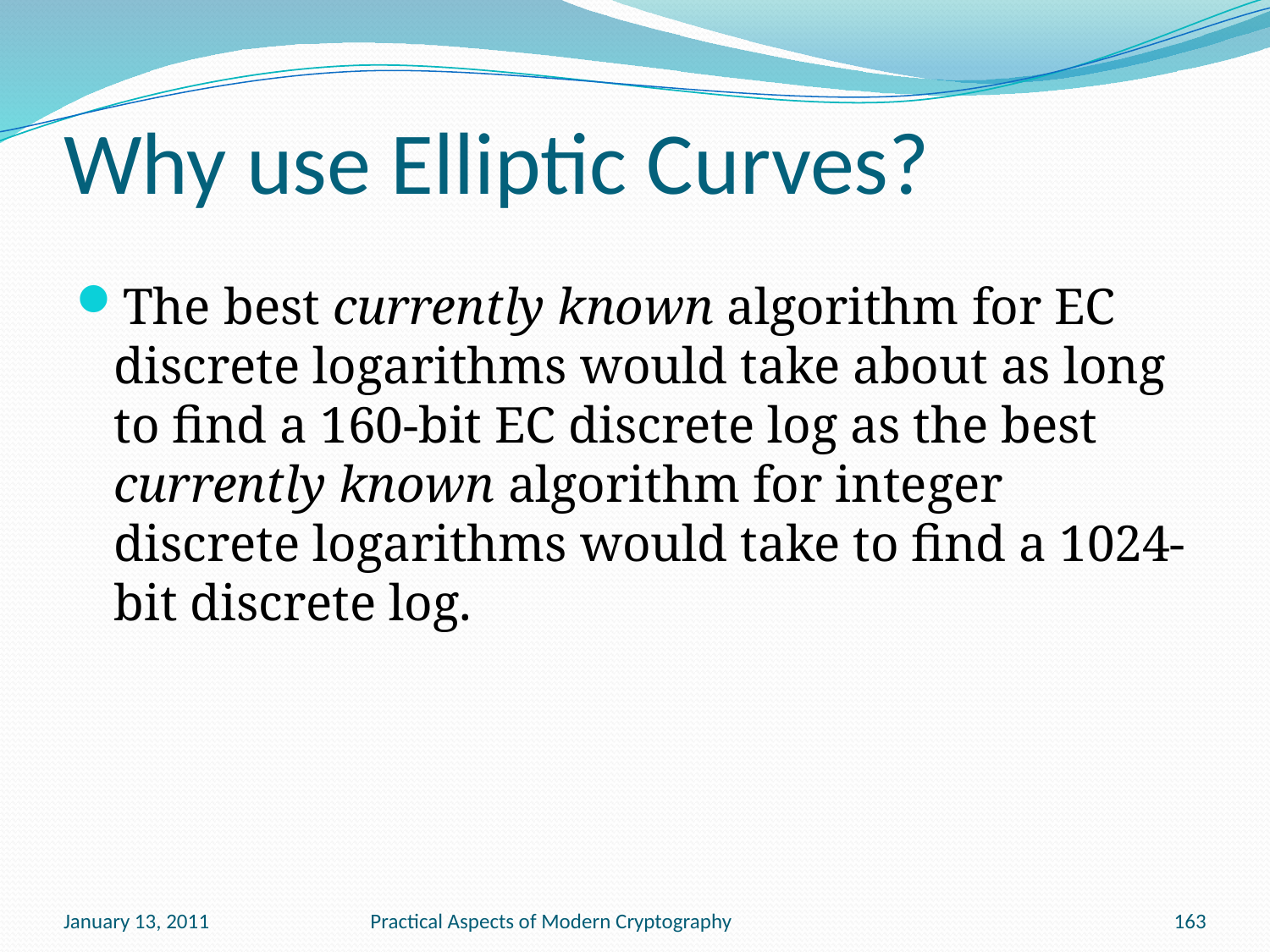

# Why use Elliptic Curves?
The best currently known algorithm for EC discrete logarithms would take about as long to find a 160-bit EC discrete log as the best currently known algorithm for integer discrete logarithms would take to find a 1024-bit discrete log.

January 13, 2011
Practical Aspects of Modern Cryptography
163